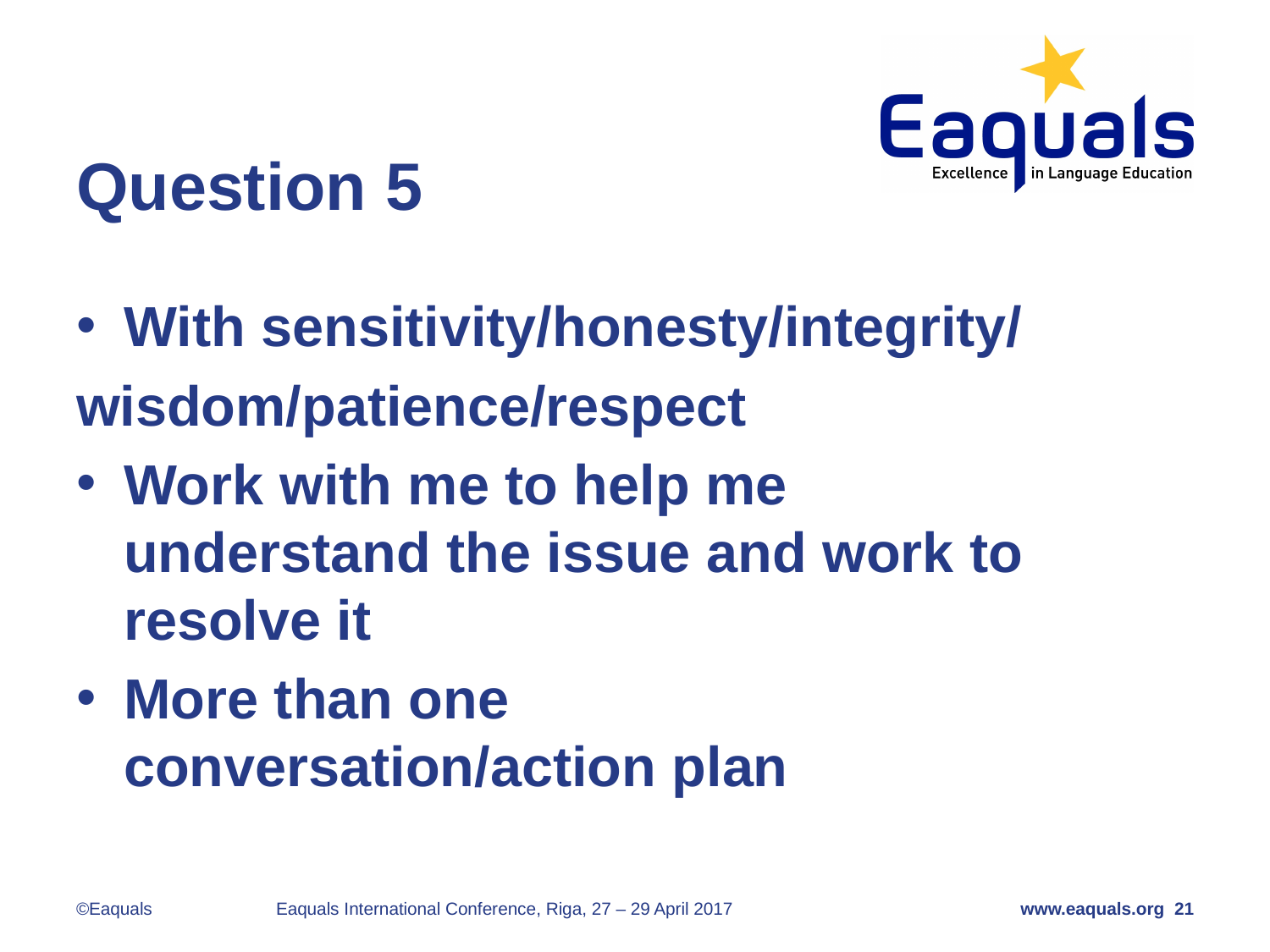

# Question 5
With sensitivity/honesty/integrity/
wisdom/patience/respect
Work with me to help me understand the issue and work to resolve it
More than one conversation/action plan
©Eaquals
Eaquals International Conference, Riga, 27 – 29 April 2017
www.eaquals.org  21